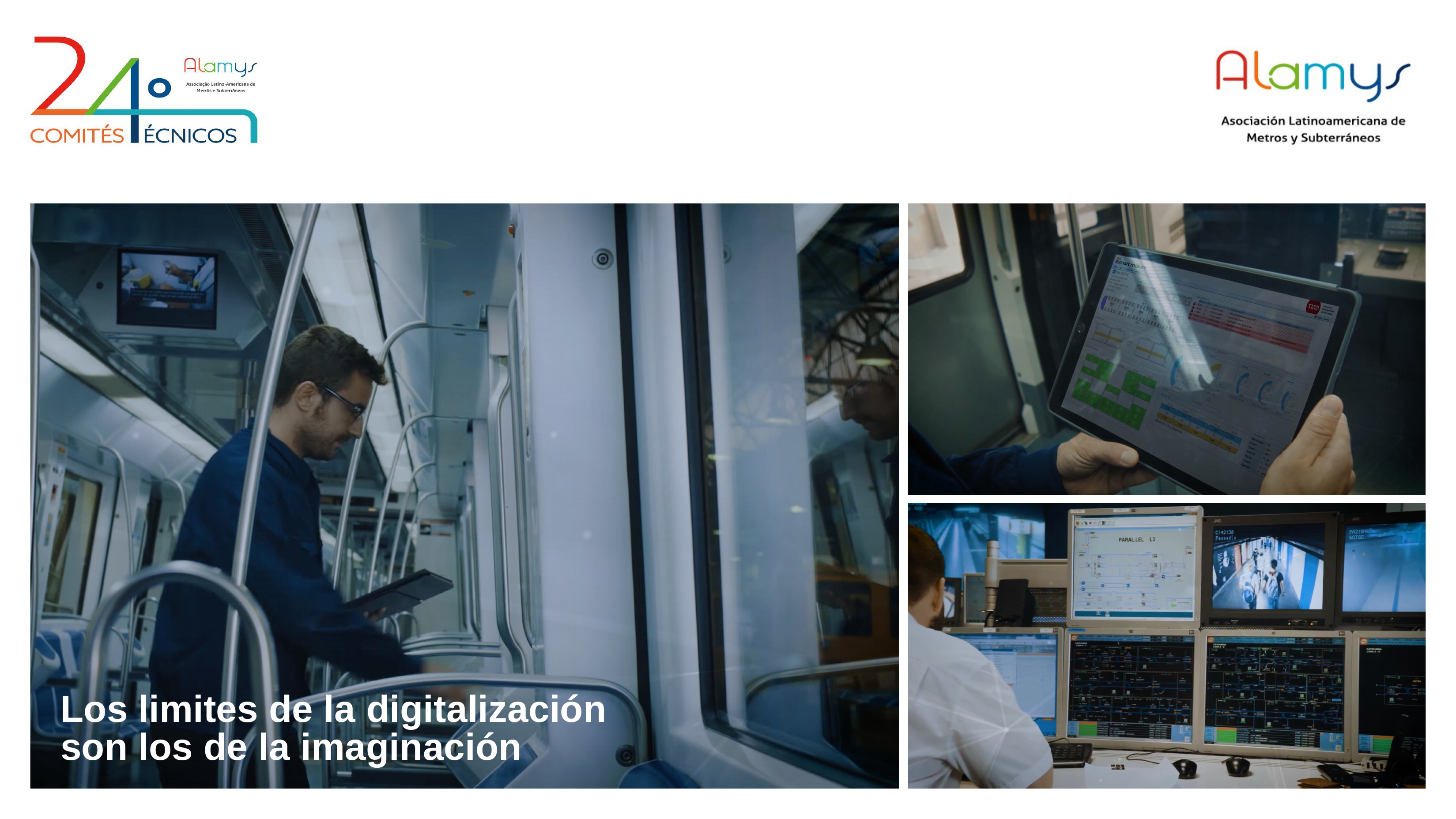

Los limites de la digitalización  son los de la imaginación